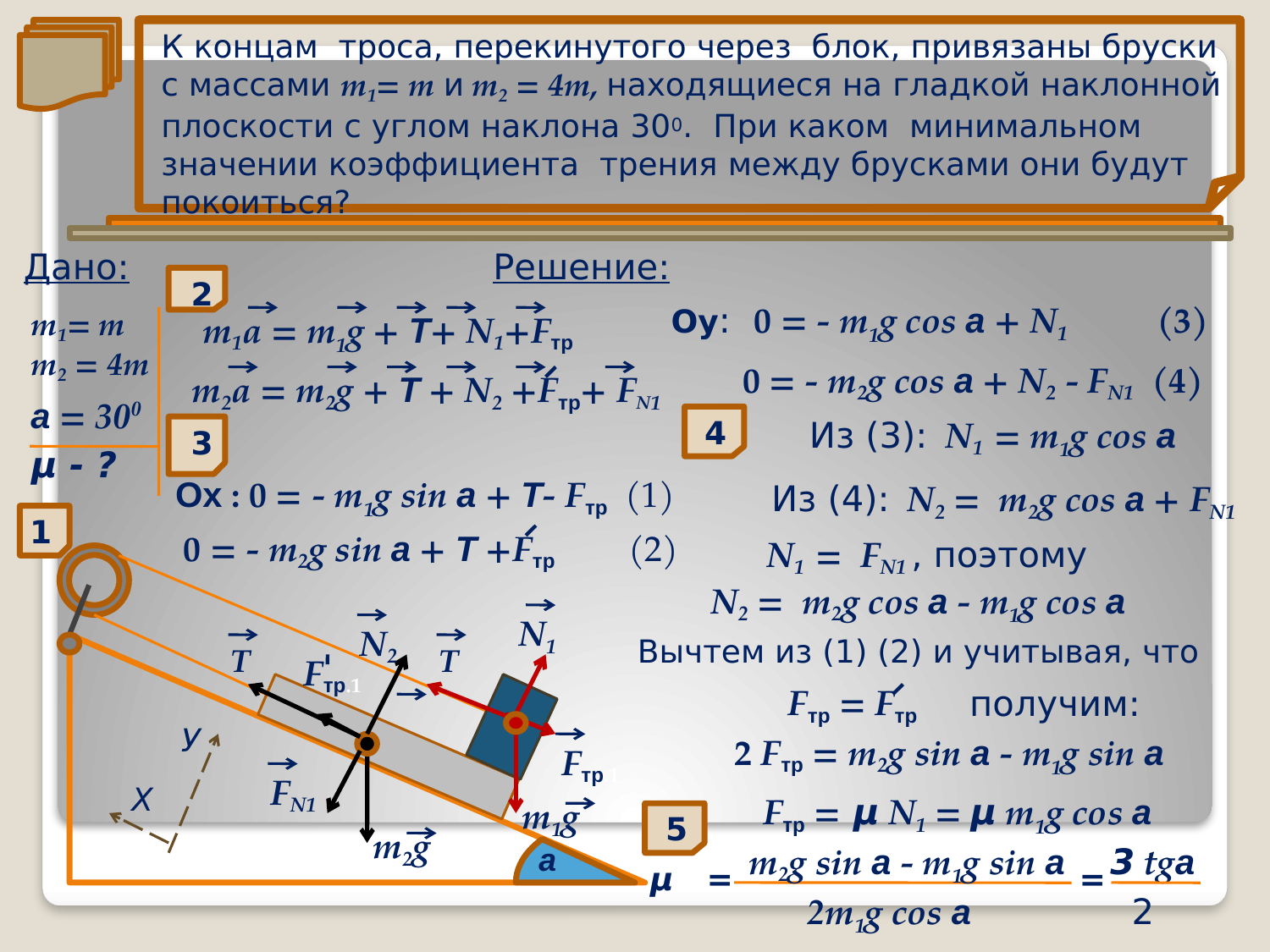

К концам  троса, перекинутого через  блок, привязаны бруски с массами m1= m и m2 = 4m, находящиеся на гладкой наклонной
плоскости с углом наклона 300.  При каком  минимальном значении коэффициента  трения между брусками они будут покоиться?

Дано:
Решение:

2
Оу:  0 = - m1g cos а + N1          (3)
  m1a = m1g + Т+ N1+Fтр
m1= m
m2 = 4m
 0 = - m2g cos а + N2 - FN1  (4)
  m2a = m2g + Т + N2 +Fтр+ FN1

а = 300

           Из (3):  N1 = m1g cos а
4

3
μ - ?
       Из (4):  N2 =  m2g cos а + FN1
Ох : 0 = - m1g sin а + Т- Fтр  (1)

1
 0 = - m2g sin а + Т +Fтр             (2)

N1 =  FN1 , поэтому
N2 =  m2g cos а - m1g cos а

N1
N2
Вычтем из (1) (2) и учитывая, что

T
T
Fтр.1
Fтр = Fтр
 получим:

У

2 Fтр = m2g sin а - m1g sin а

Fтр.1
FN1
Х
 m1g
Fтр = μ N1 = μ m1g cos а
 m2g

5

а
m2g sin а - m1g sin а
 3 tgа
μ   =
=
2m1g cos а
2